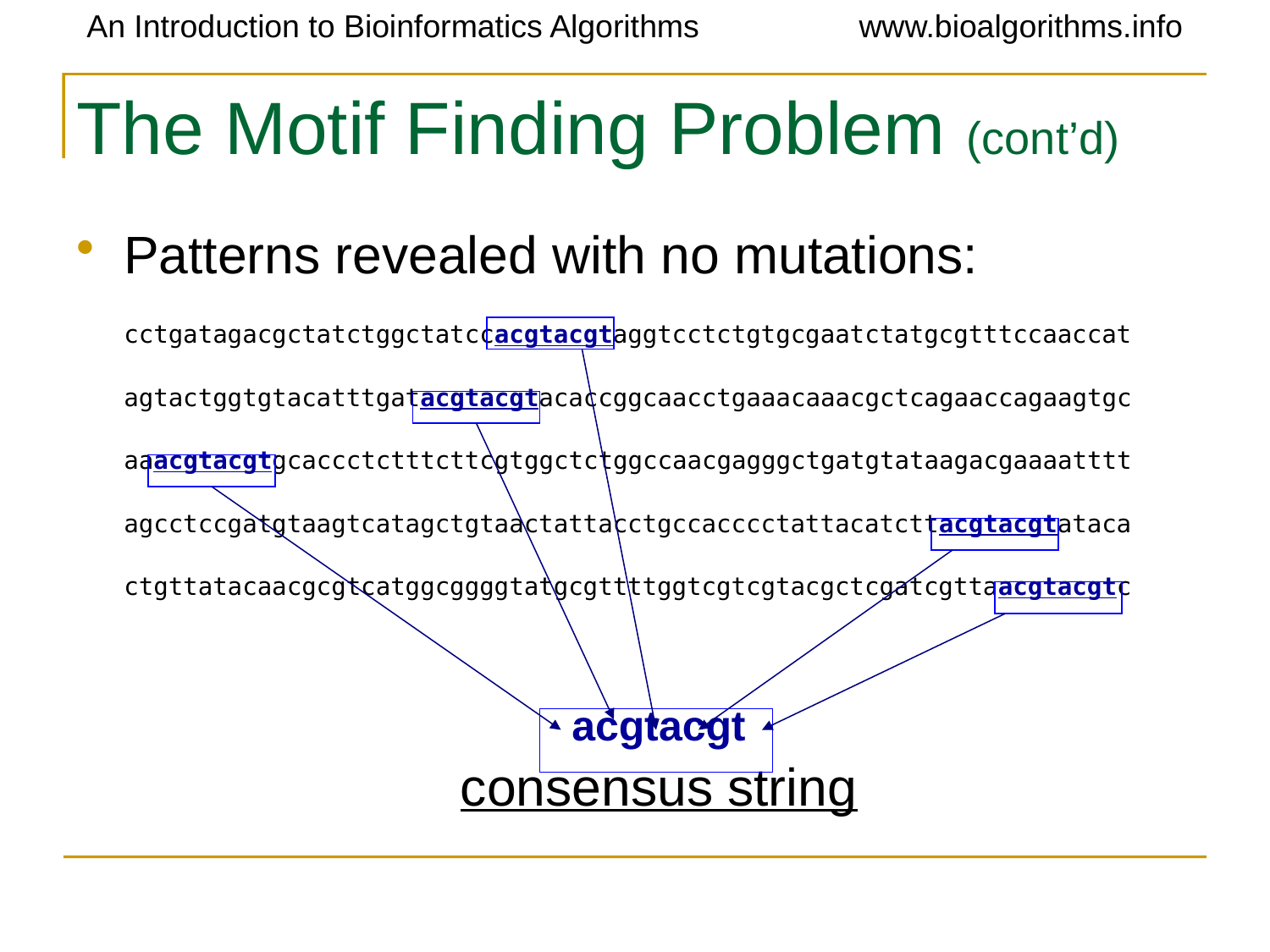

# The Motif Finding Problem (cont’d)
Patterns revealed with no mutations:

cctgatagacgctatctggctatccacgtacgtaggtcctctgtgcgaatctatgcgtttccaaccat

agtactggtgtacatttgatacgtacgtacaccggcaacctgaaacaaacgctcagaaccagaagtgc

aaacgtacgtgcaccctctttcttcgtggctctggccaacgagggctgatgtataagacgaaaatttt

agcctccgatgtaagtcatagctgtaactattacctgccacccctattacatcttacgtacgtataca

ctgttatacaacgcgtcatggcggggtatgcgttttggtcgtcgtacgctcgatcgttaacgtacgtc

acgtacgt
consensus string